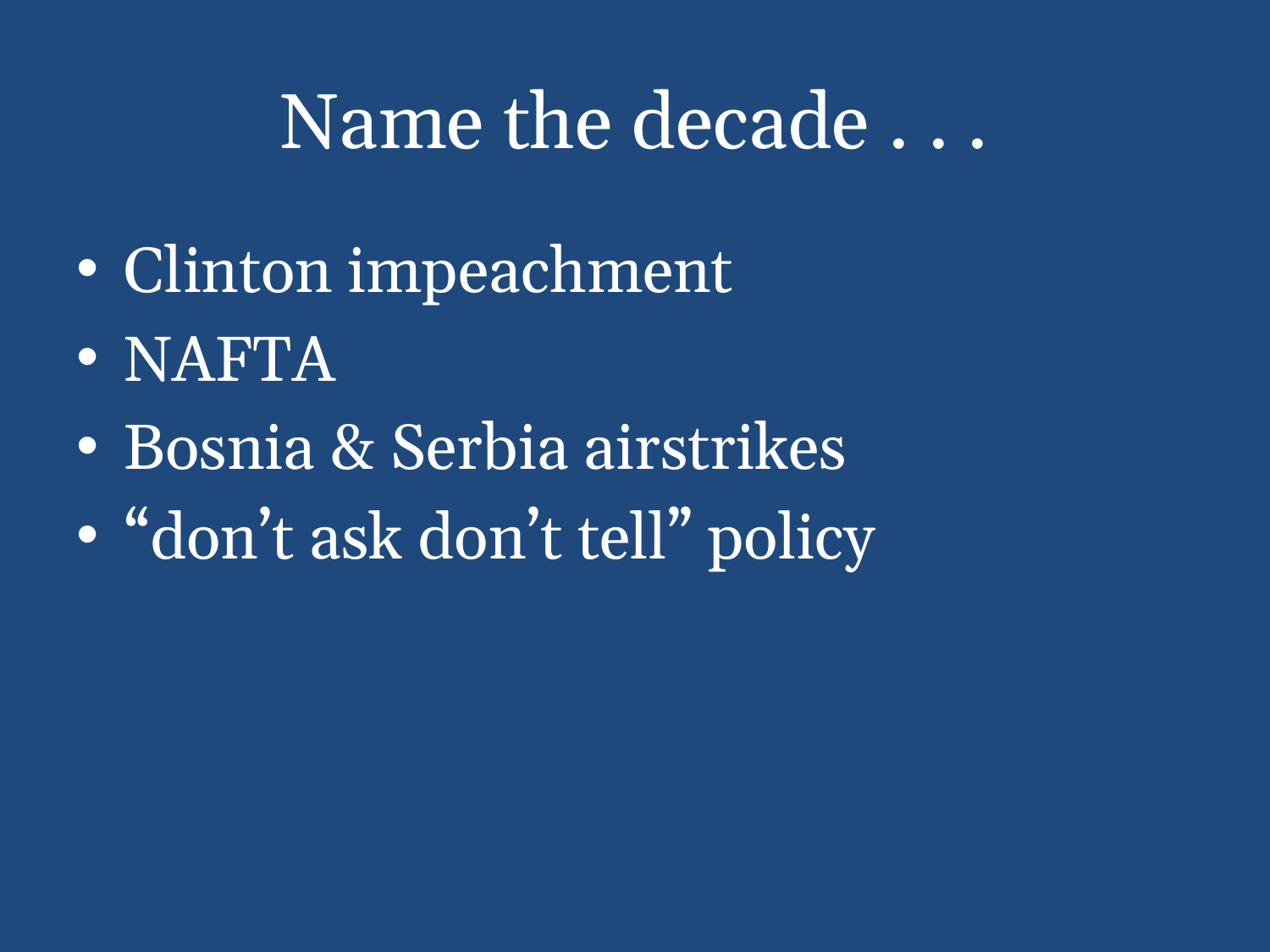

# Name the decade . . .
Clinton impeachment
NAFTA
Bosnia & Serbia airstrikes
“don’t ask don’t tell” policy